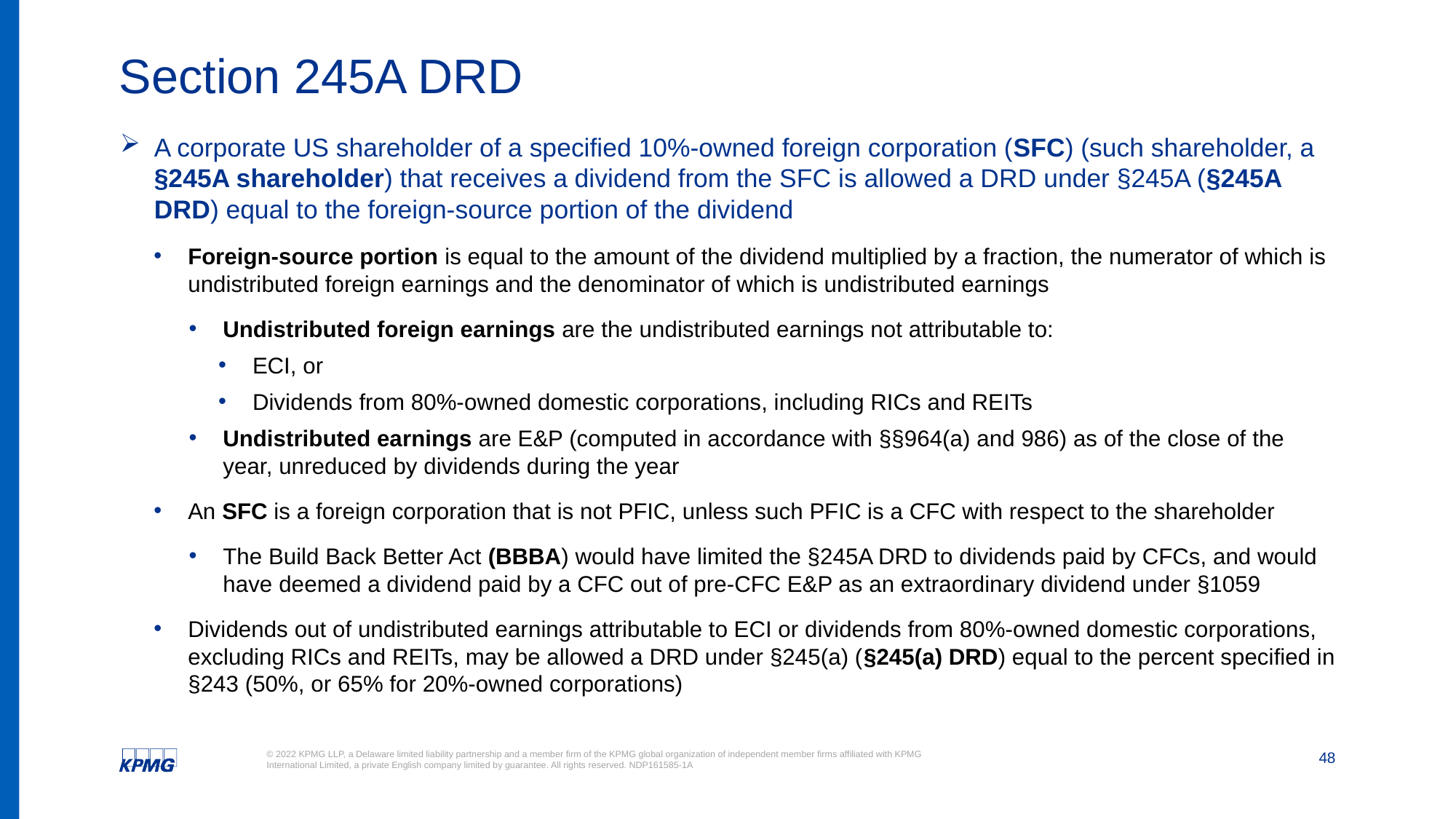

# Section 245A DRD
A corporate US shareholder of a specified 10%-owned foreign corporation (SFC) (such shareholder, a §245A shareholder) that receives a dividend from the SFC is allowed a DRD under §245A (§245A DRD) equal to the foreign-source portion of the dividend
Foreign-source portion is equal to the amount of the dividend multiplied by a fraction, the numerator of which is undistributed foreign earnings and the denominator of which is undistributed earnings
Undistributed foreign earnings are the undistributed earnings not attributable to:
ECI, or
Dividends from 80%-owned domestic corporations, including RICs and REITs
Undistributed earnings are E&P (computed in accordance with §§964(a) and 986) as of the close of the year, unreduced by dividends during the year
An SFC is a foreign corporation that is not PFIC, unless such PFIC is a CFC with respect to the shareholder
The Build Back Better Act (BBBA) would have limited the §245A DRD to dividends paid by CFCs, and would have deemed a dividend paid by a CFC out of pre-CFC E&P as an extraordinary dividend under §1059
Dividends out of undistributed earnings attributable to ECI or dividends from 80%-owned domestic corporations, excluding RICs and REITs, may be allowed a DRD under §245(a) (§245(a) DRD) equal to the percent specified in §243 (50%, or 65% for 20%-owned corporations)